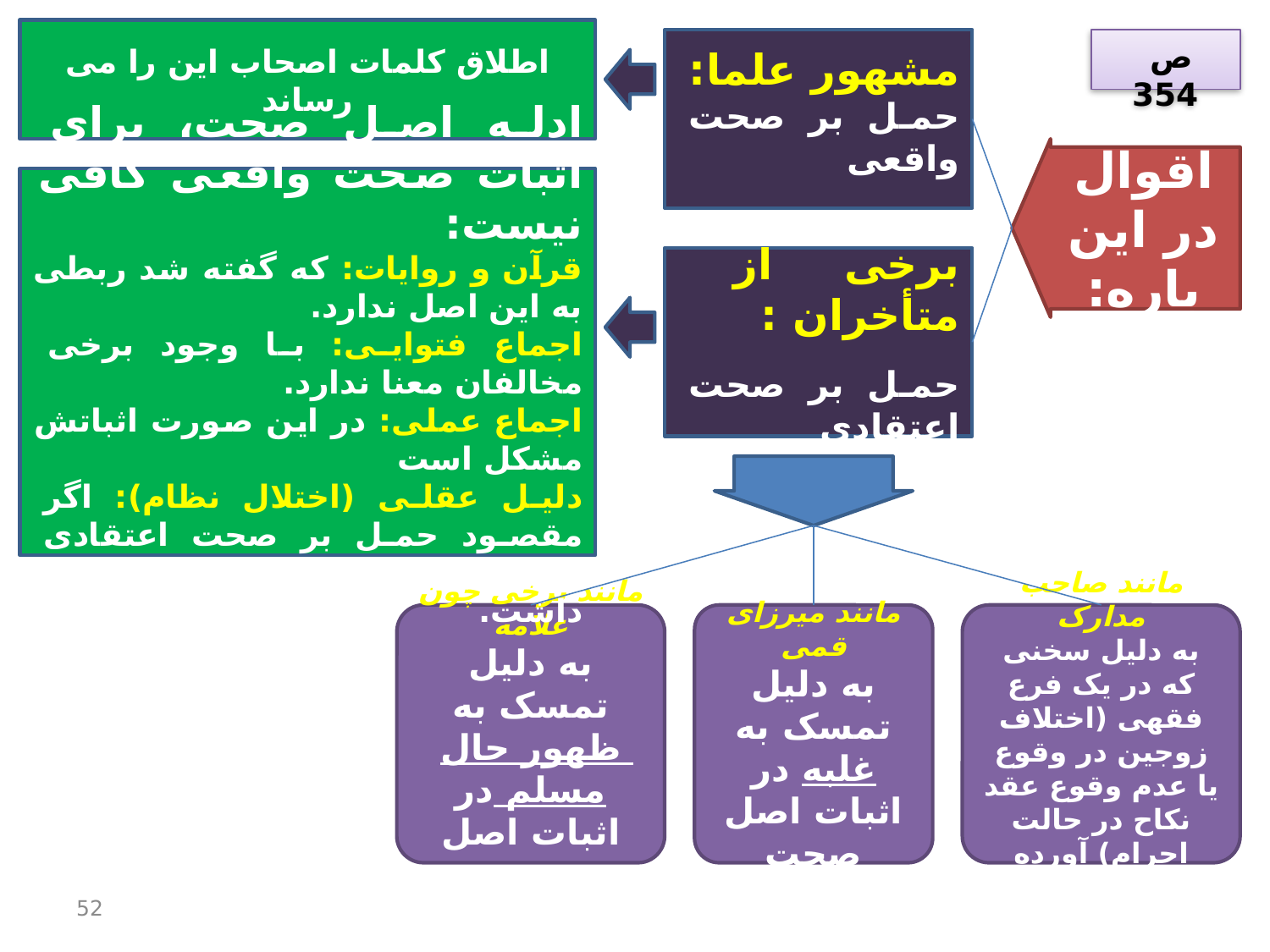

اطلاق کلمات اصحاب این را می رساند
مشهور علما:
حمل بر صحت واقعی

ص  354

اقوال در این باره:
ادله اصل صحت، برای اثبات صحت واقعی کافی نیست:
قرآن و روایات: که گفته شد ربطی به این اصل ندارد.
اجماع فتوایی: با وجود برخی مخالفان معنا ندارد.
اجماع عملی: در این صورت اثباتش مشکل است
دلیل عقلی (اختلال نظام): اگر مقصود حمل بر صحت اعتقادی فقط باشد اختلال وجود نخواهد داشت.
برخی از متأخران :

حمل بر صحت اعتقادی

مانند برخی چون علامه
به دلیل تمسک به ظهور حال مسلم در اثبات اصل صحت
مانند میرزای قمی
به دلیل تمسک به غلبه در اثبات اصل صحت
مانند صاحب مدارک
به دلیل سخنی که در یک فرع فقهی (اختلاف زوجین در وقوع یا عدم وقوع عقد نکاح در حالت احرام) آورده است.
52